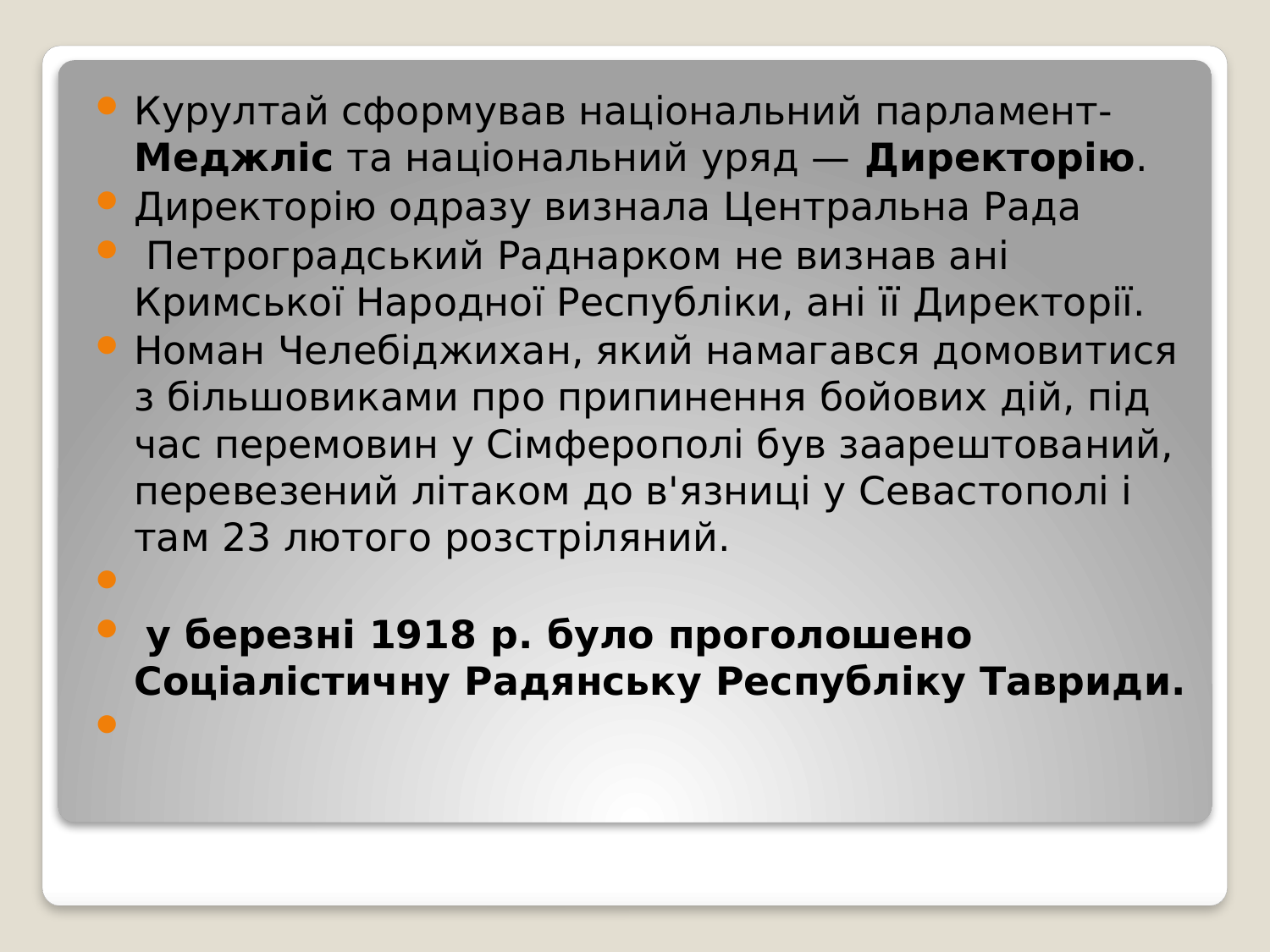

Курултай сформував національний парламент- Меджліс та національний уряд — Директорію.
Директорію одразу визнала Центральна Рада
 Петроградський Раднарком не визнав ані Кримської Народної Республіки, ані її Директорії.
Номан Челебіджихан, який намагався домовитися з більшовиками про припинення бойових дій, під час перемовин у Сімферополі був заарештований, перевезений літаком до в'язниці у Севастополі і там 23 лютого розстріляний.

 у березні 1918 р. було проголошено Соціалістичну Радянську Республіку Тавриди.